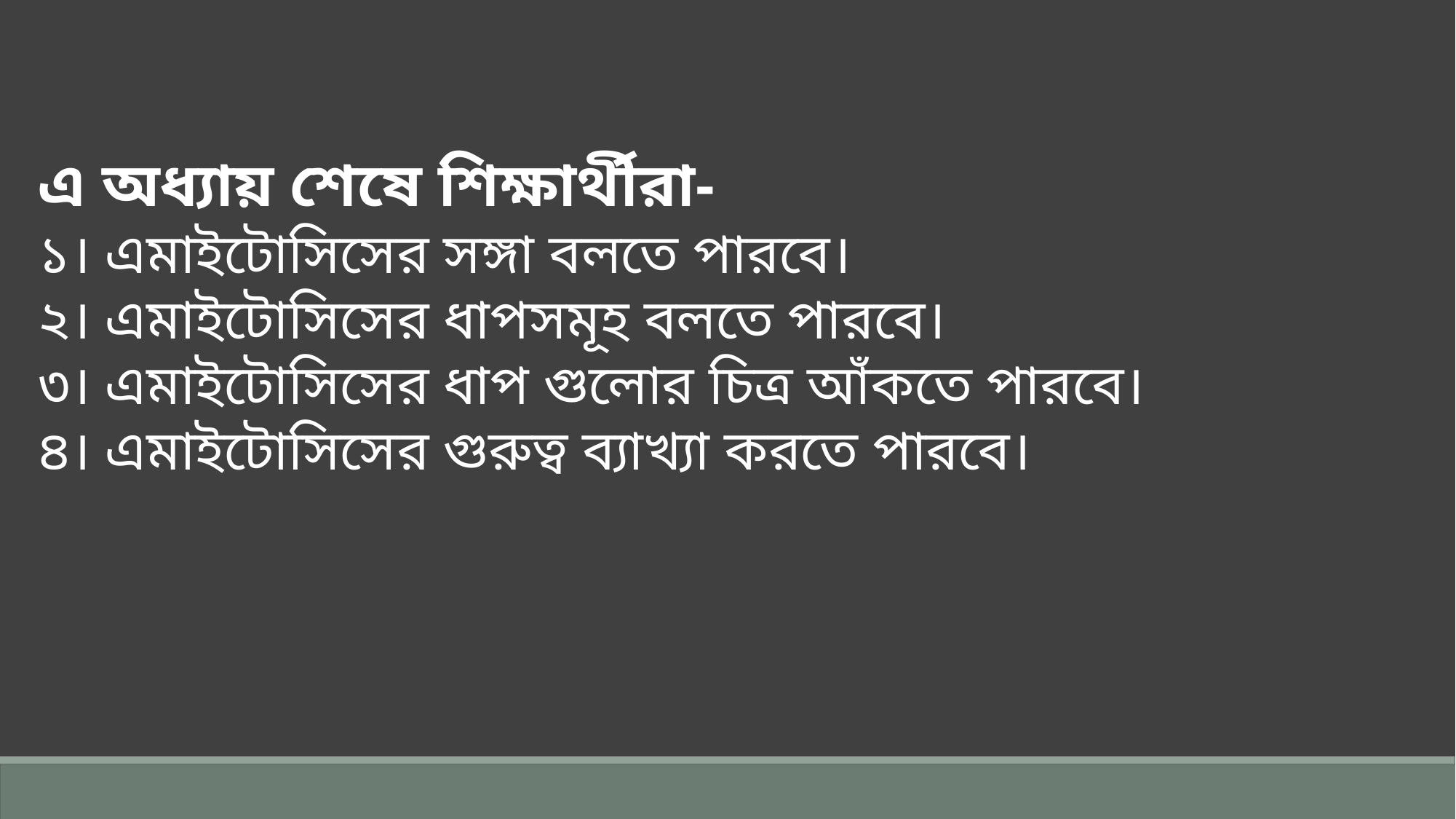

এ অধ্যায় শেষে শিক্ষার্থীরা-
১। এমাইটোসিসের সঙ্গা বলতে পারবে।
২। এমাইটোসিসের ধাপসমূহ বলতে পারবে।
৩। এমাইটোসিসের ধাপ গুলোর চিত্র আঁকতে পারবে।
৪। এমাইটোসিসের গুরুত্ব ব্যাখ্যা করতে পারবে।